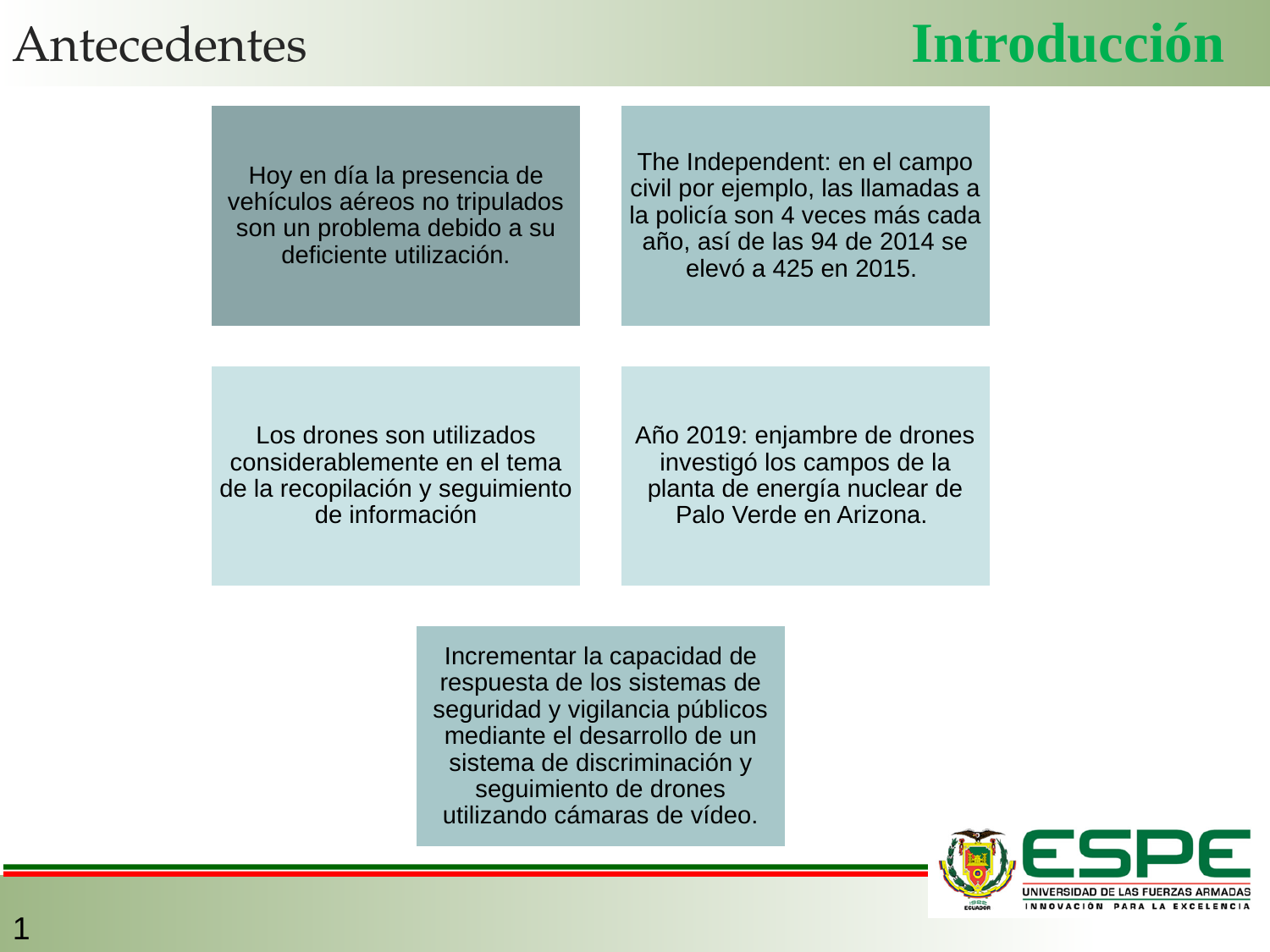

# Introducción
Antecedentes
Hoy en día la presencia de vehículos aéreos no tripulados son un problema debido a su deficiente utilización.
The Independent: en el campo civil por ejemplo, las llamadas a la policía son 4 veces más cada año, así de las 94 de 2014 se elevó a 425 en 2015.
Los drones son utilizados considerablemente en el tema de la recopilación y seguimiento de información
Año 2019: enjambre de drones investigó los campos de la planta de energía nuclear de Palo Verde en Arizona.
Incrementar la capacidad de respuesta de los sistemas de seguridad y vigilancia públicos mediante el desarrollo de un sistema de discriminación y seguimiento de drones utilizando cámaras de vídeo.
1